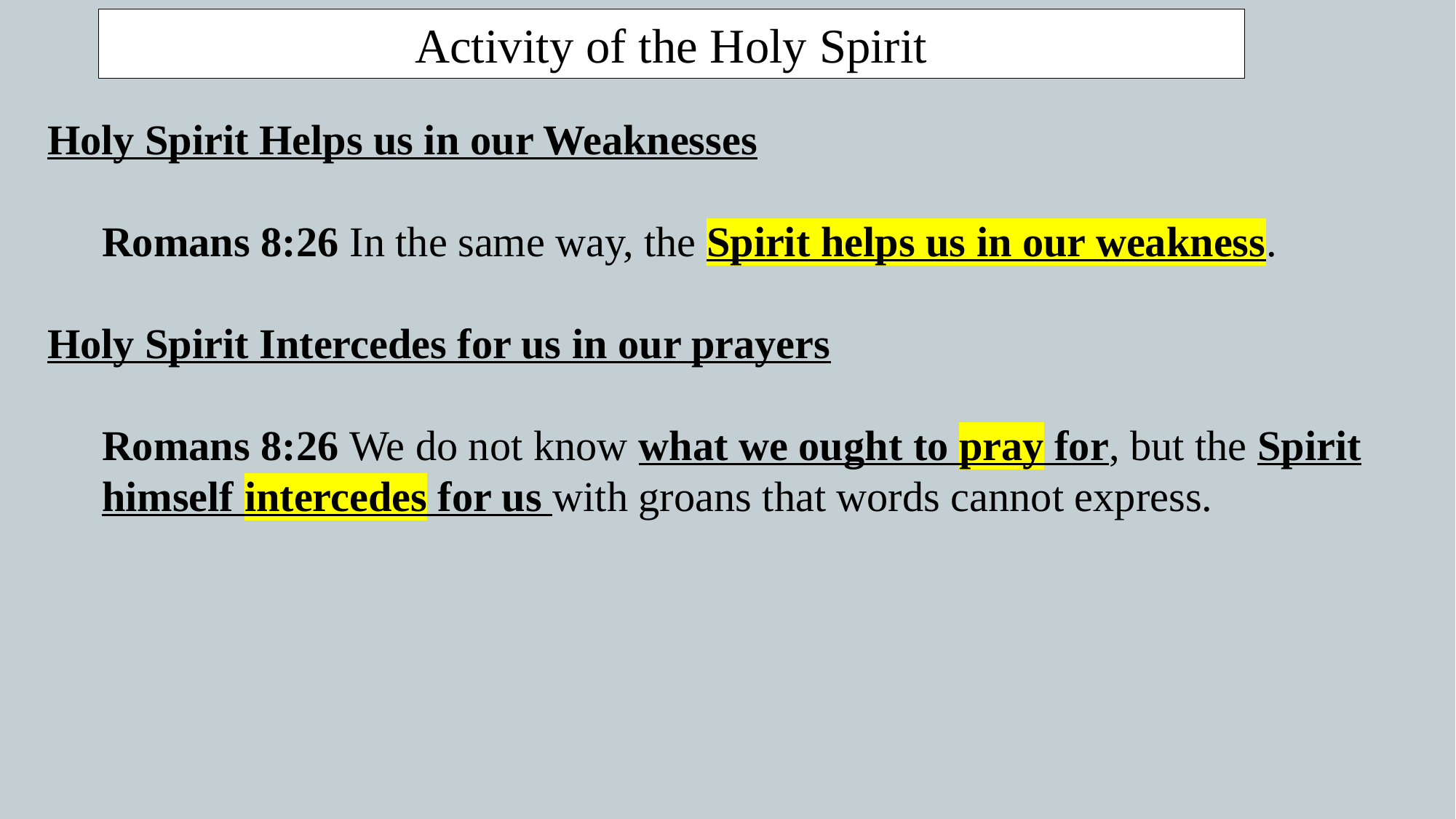

Activity of the Holy Spirit
Holy Spirit Helps us in our Weaknesses

Romans 8:26 In the same way, the Spirit helps us in our weakness.

Holy Spirit Intercedes for us in our prayers

Romans 8:26 We do not know what we ought to pray for, but the Spirit himself intercedes for us with groans that words cannot express.